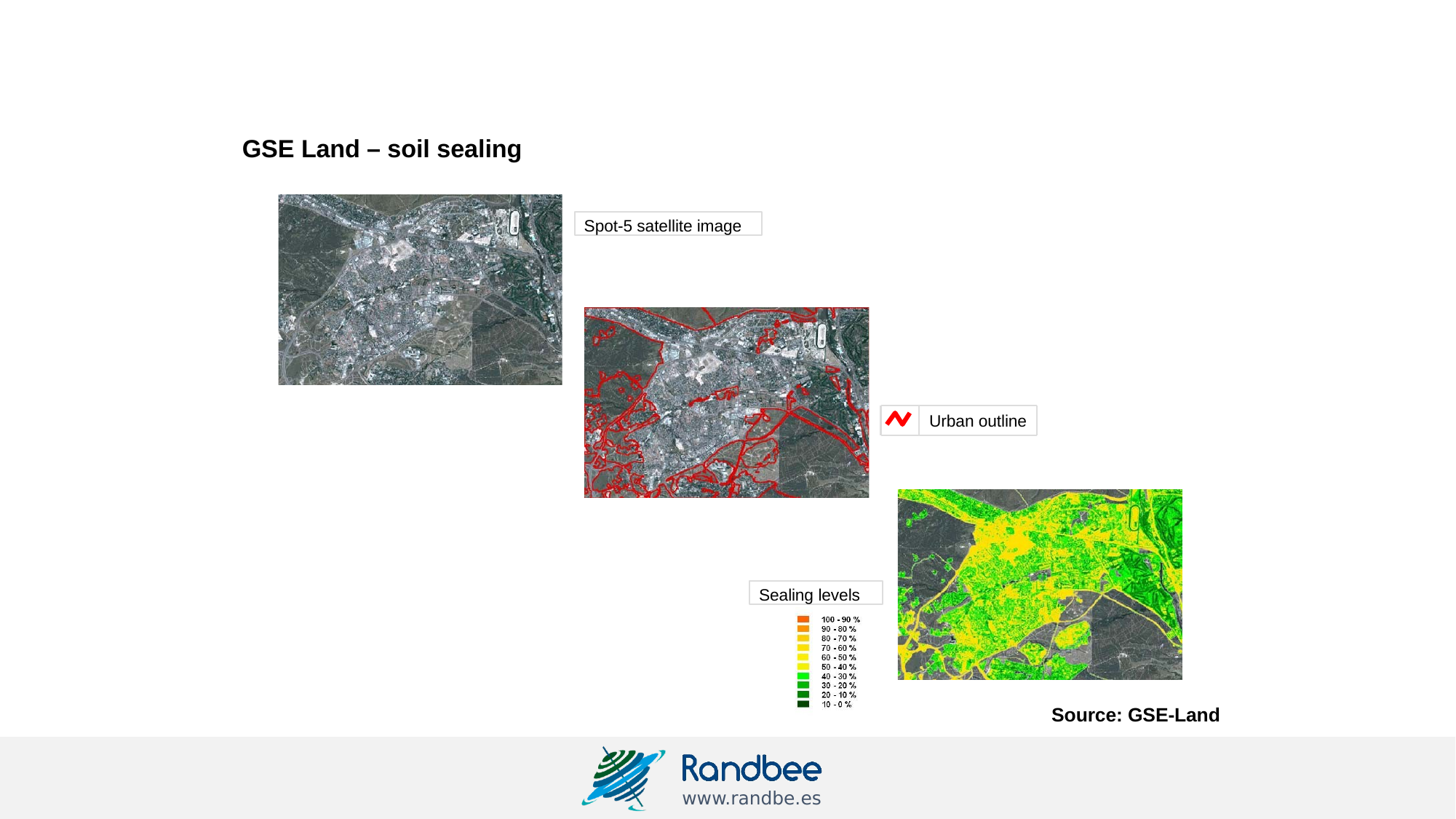

GSE Land – soil sealing

Spot-5 satellite image

Urban outline

Sealing levels

Source: GSE-Land